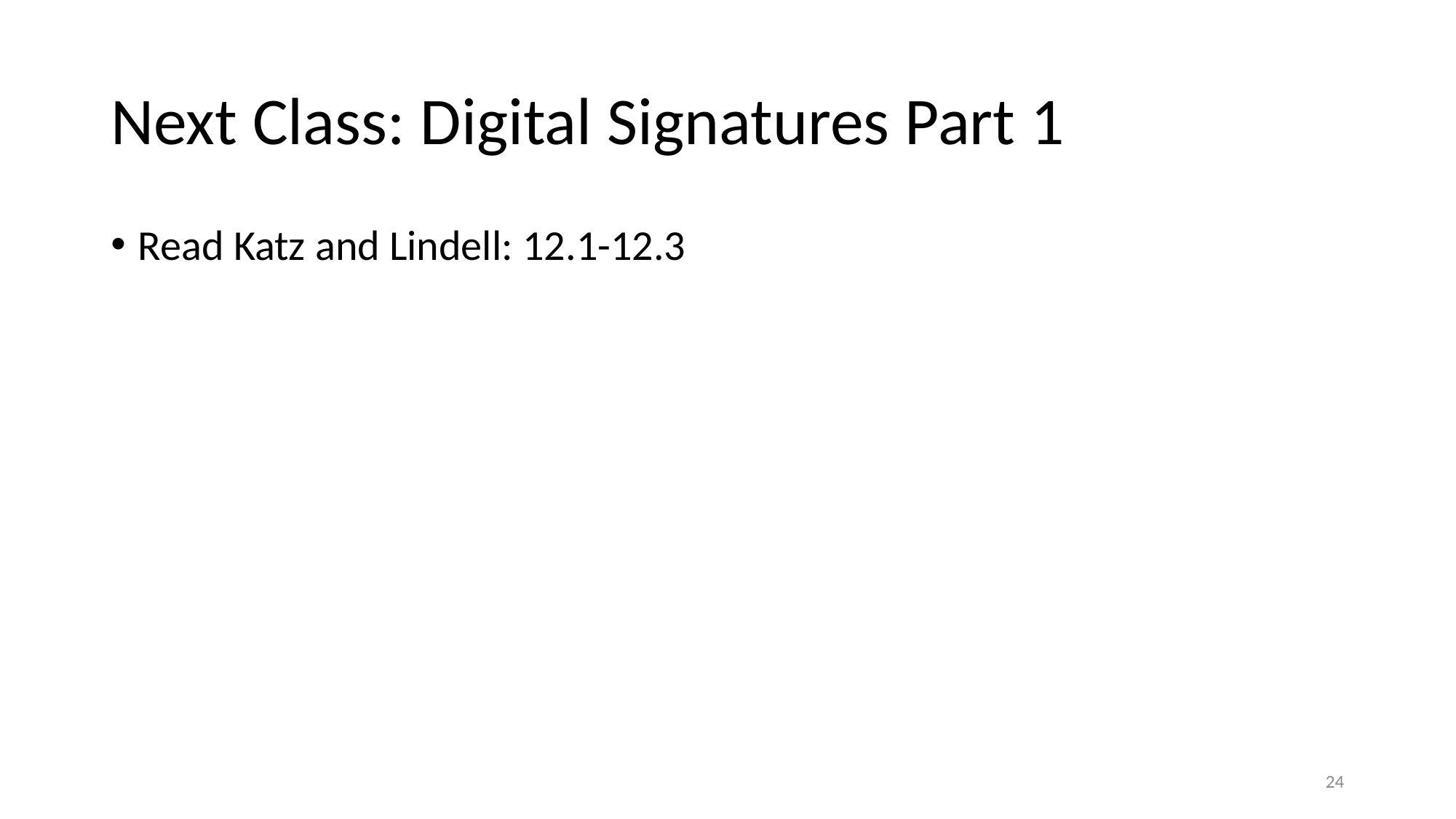

# Next Class: Digital Signatures Part 1
Read Katz and Lindell: 12.1-12.3

24